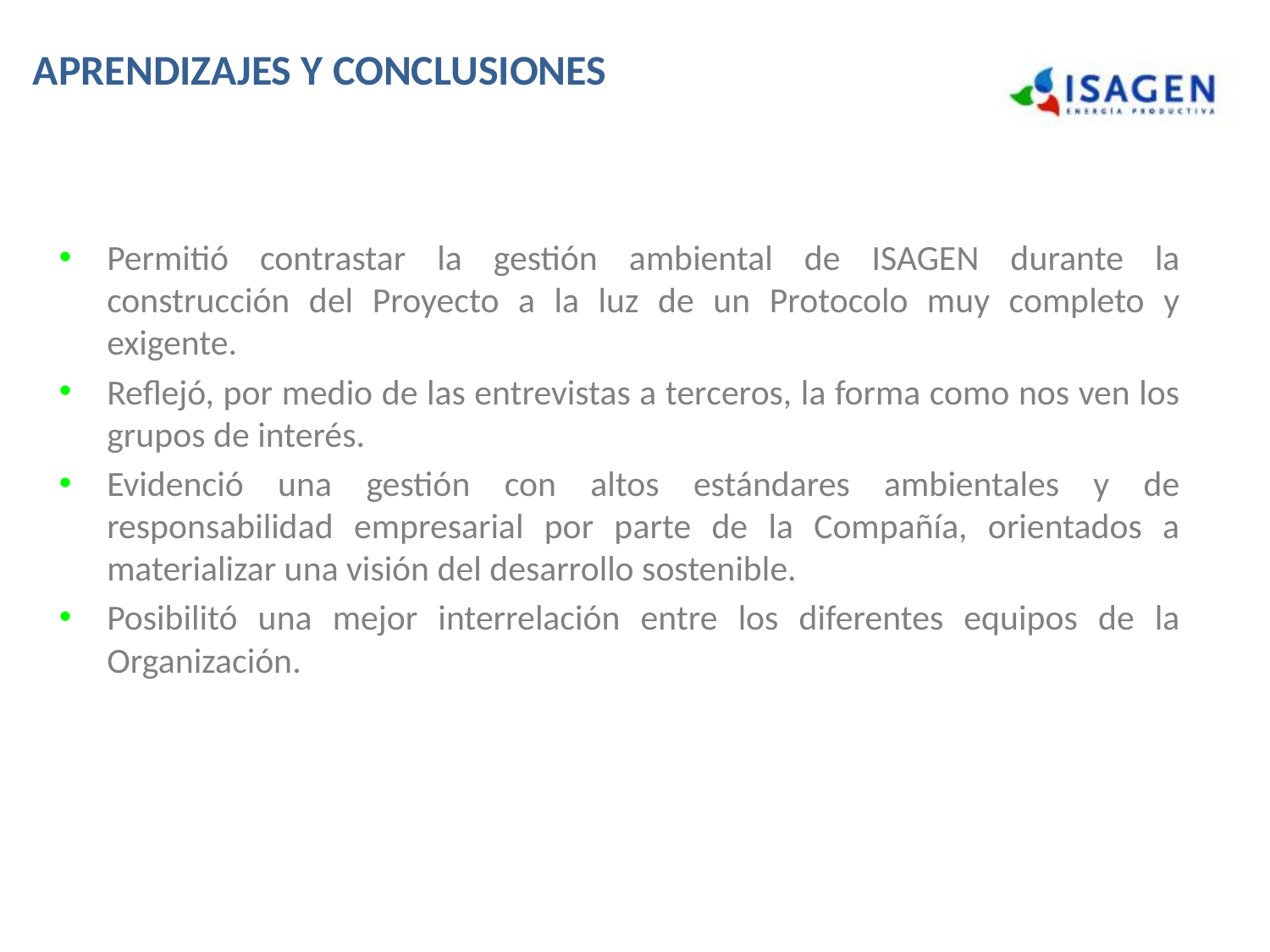

# APRENDIZAJES Y CONCLUSIONES
Permitió contrastar la gestión ambiental de ISAGEN durante la construcción del Proyecto a la luz de un Protocolo muy completo y exigente.
Reflejó, por medio de las entrevistas a terceros, la forma como nos ven los grupos de interés.
Evidenció una gestión con altos estándares ambientales y de responsabilidad empresarial por parte de la Compañía, orientados a materializar una visión del desarrollo sostenible.
Posibilitó una mejor interrelación entre los diferentes equipos de la Organización.